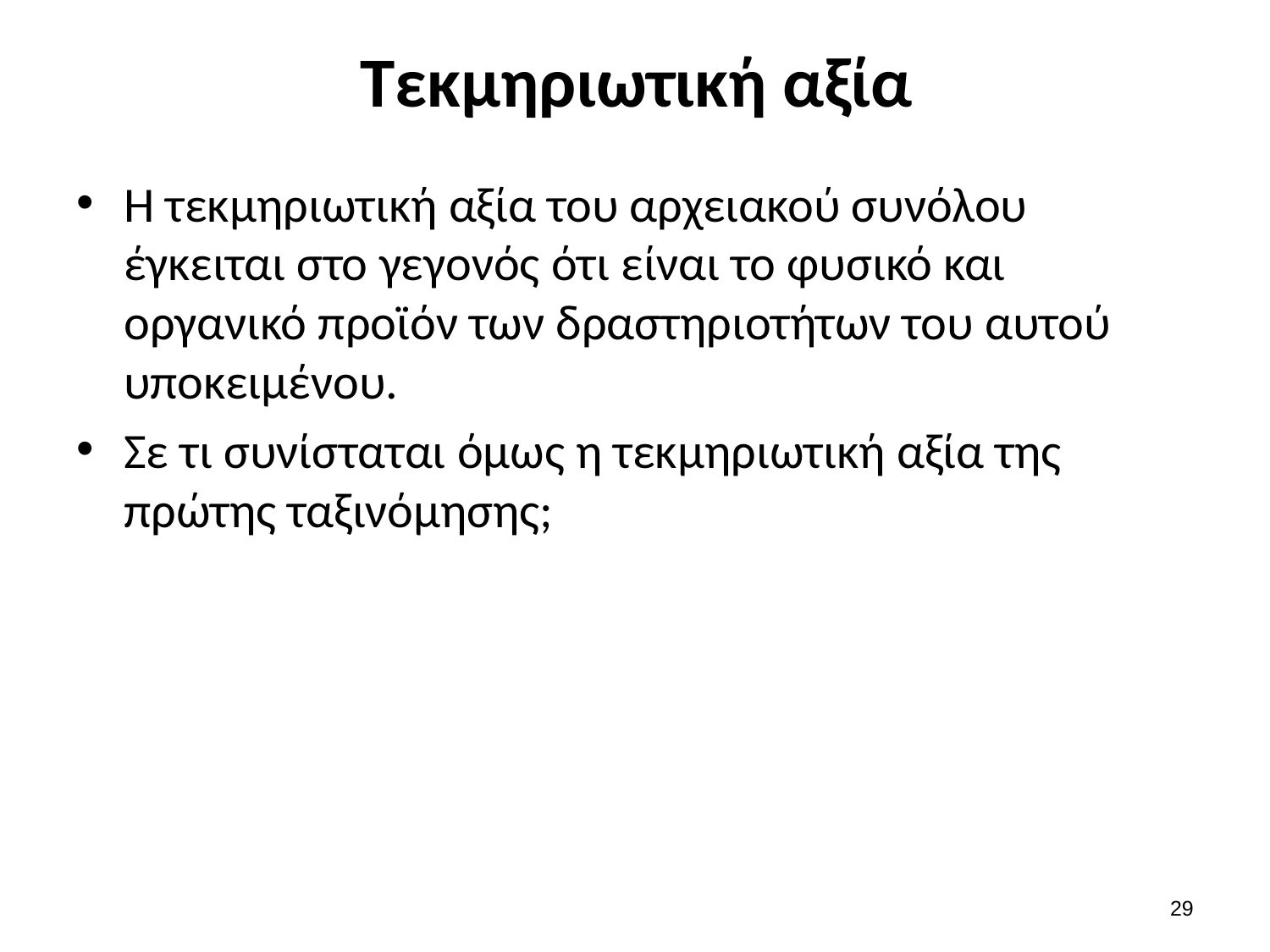

# Τεκμηριωτική αξία
Η τεκμηριωτική αξία του αρχειακού συνόλου έγκειται στο γεγονός ότι είναι το φυσικό και οργανικό προϊόν των δραστηριοτήτων του αυτού υποκειμένου.
Σε τι συνίσταται όμως η τεκμηριωτική αξία της πρώτης ταξινόμησης;

29